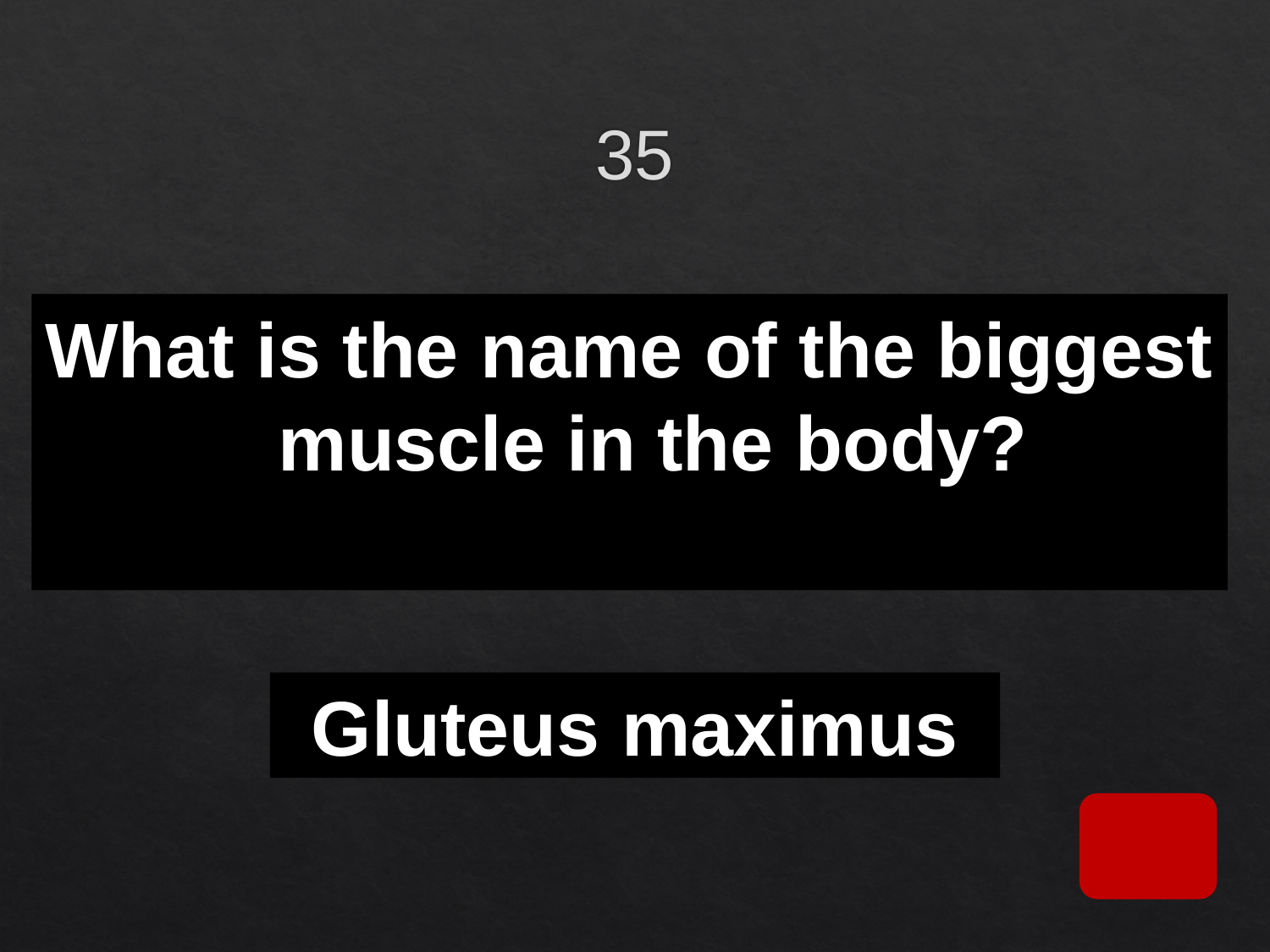

# 35
What is the name of the biggest muscle in the body?
Gluteus maximus